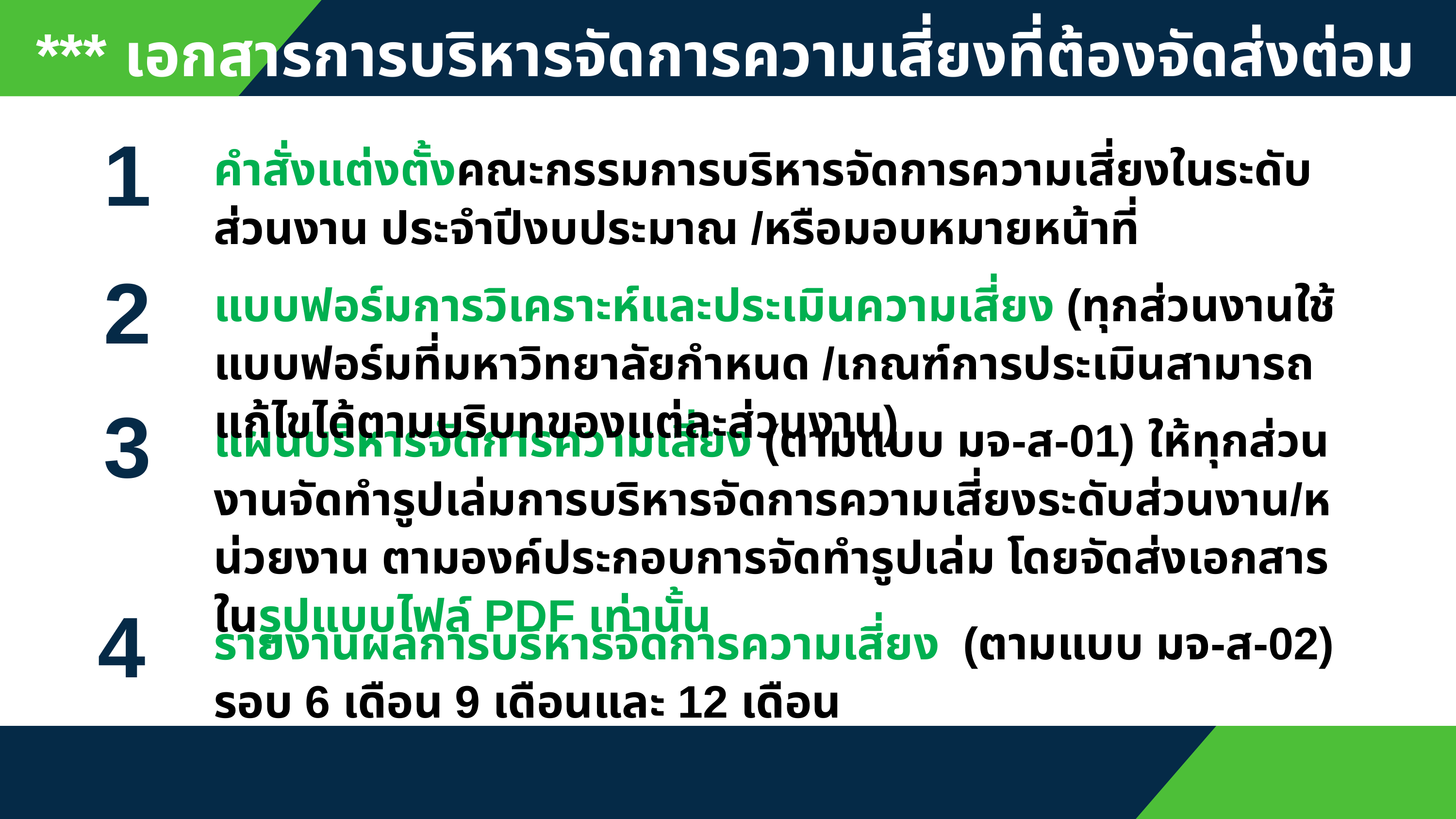

*** เอกสารการบริหารจัดการความเสี่ยงที่ต้องจัดส่งต่อมหาวิทยาลัยเป็นประจำทุกปี ***
1
คำสั่งแต่งตั้งคณะกรรมการบริหารจัดการความเสี่ยงในระดับส่วนงาน ประจำปีงบประมาณ /หรือมอบหมายหน้าที่
2
แบบฟอร์มการวิเคราะห์และประเมินความเสี่ยง (ทุกส่วนงานใช้แบบฟอร์มที่มหาวิทยาลัยกำหนด /เกณฑ์การประเมินสามารถแก้ไขได้ตามบริบทของแต่ละส่วนงาน)
3
แผนบริหารจัดการความเสี่ยง (ตามแบบ มจ-ส-01) ให้ทุกส่วนงานจัดทำรูปเล่มการบริหารจัดการความเสี่ยงระดับส่วนงาน/หน่วยงาน ตามองค์ประกอบการจัดทำรูปเล่ม โดยจัดส่งเอกสารในรูปแบบไฟล์ PDF เท่านั้น
4
รายงานผลการบริหารจัดการความเสี่ยง  (ตามแบบ มจ-ส-02) รอบ 6 เดือน 9 เดือนและ 12 เดือน